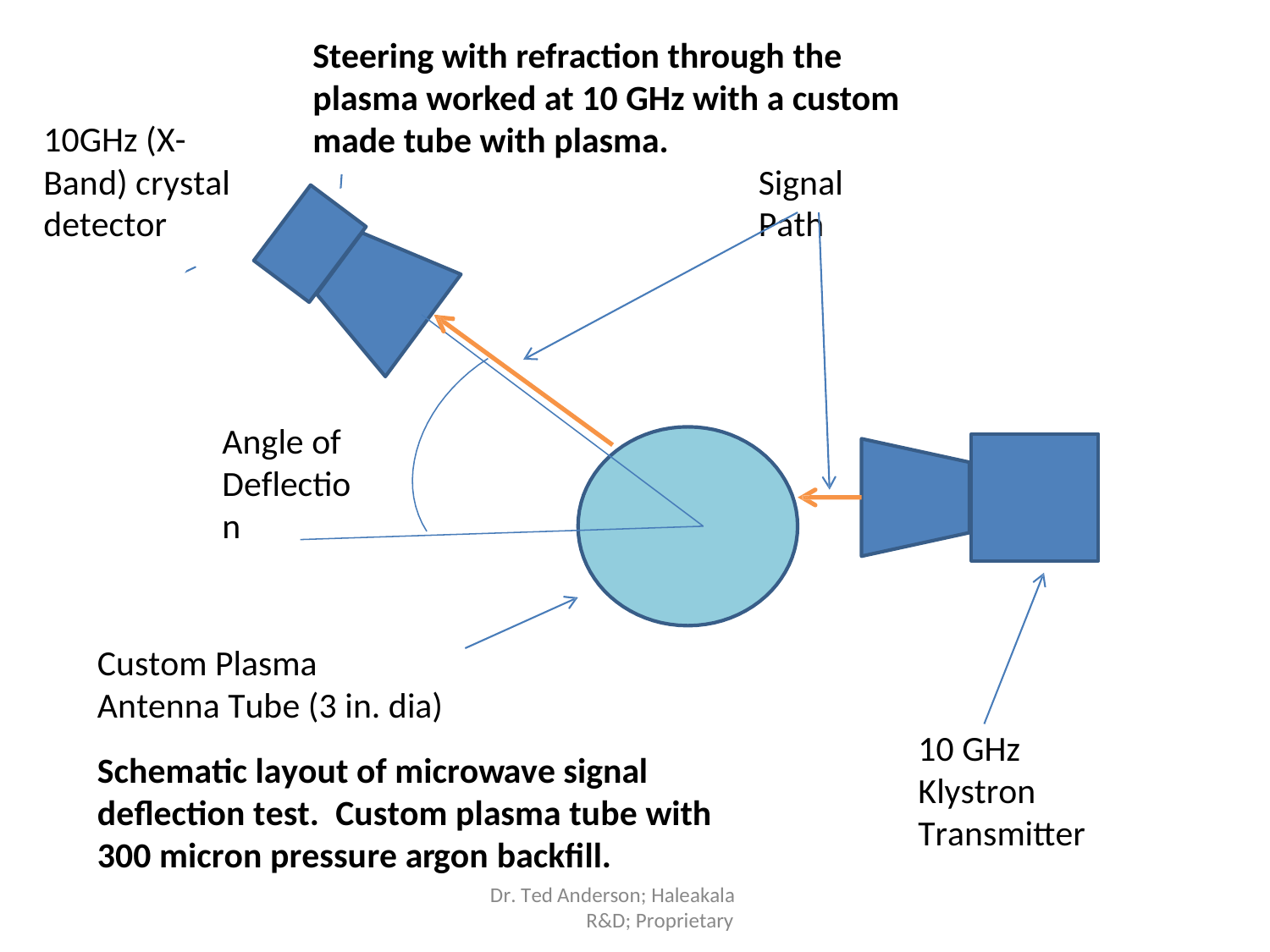

Steering with refraction through the plasma worked at 10 GHz with a custom made tube with plasma.
10GHz (X-Band) crystal detector
Signal Path

Angle of Deflection

Custom Plasma Antenna Tube (3 in. dia)

10 GHz Klystron Transmitter
Schematic layout of microwave signal deflection test.  Custom plasma tube with 300 micron pressure argon backfill.
Dr. Ted Anderson; Haleakala R&D; Proprietary